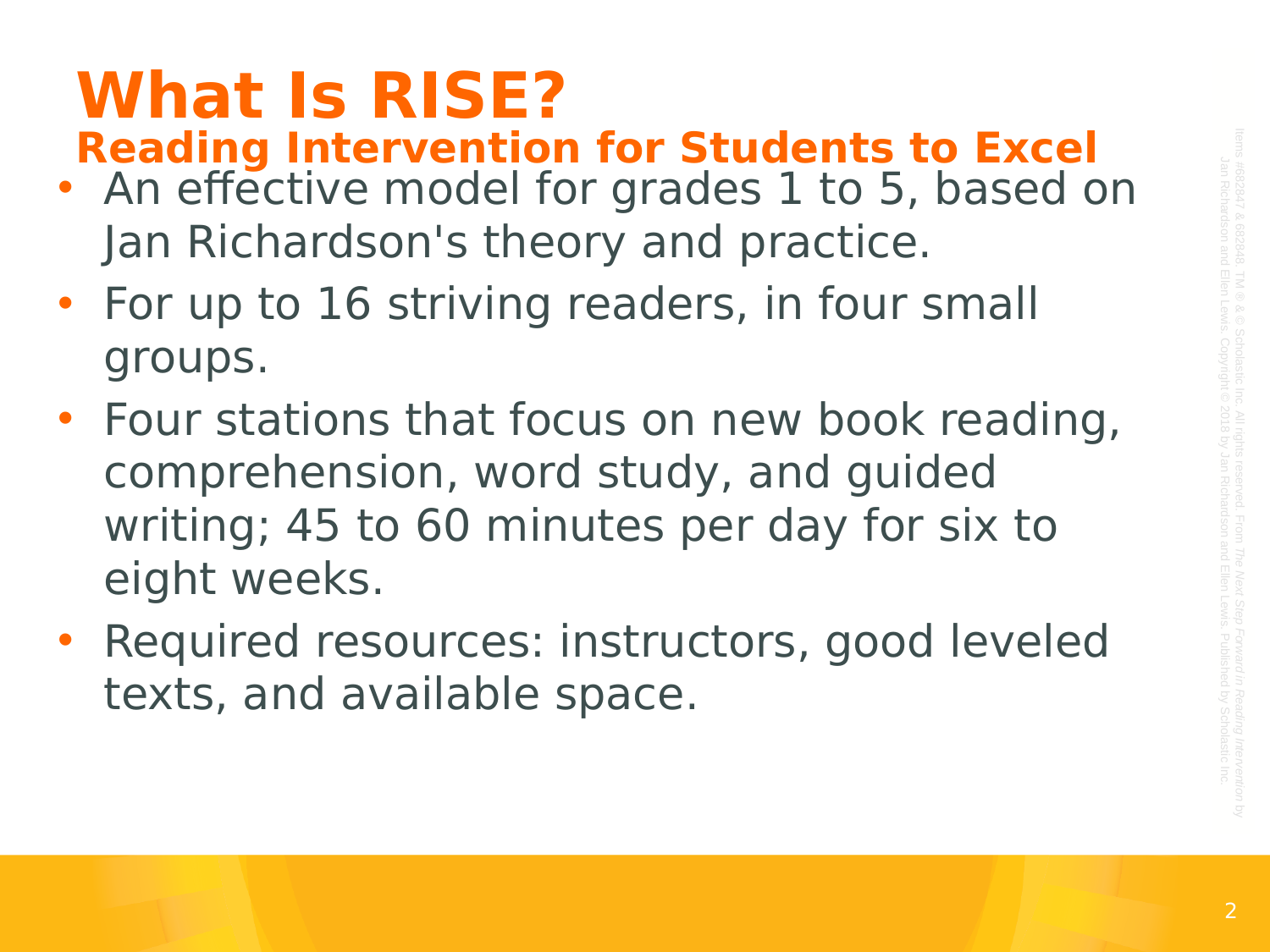

What Is RISE?
Reading Intervention for Students to Excel
An effective model for grades 1 to 5, based on Jan Richardson's theory and practice.
For up to 16 striving readers, in four small groups.
Four stations that focus on new book reading, comprehension, word study, and guided writing; 45 to 60 minutes per day for six to eight weeks.
Required resources: instructors, good leveled texts, and available space.

2